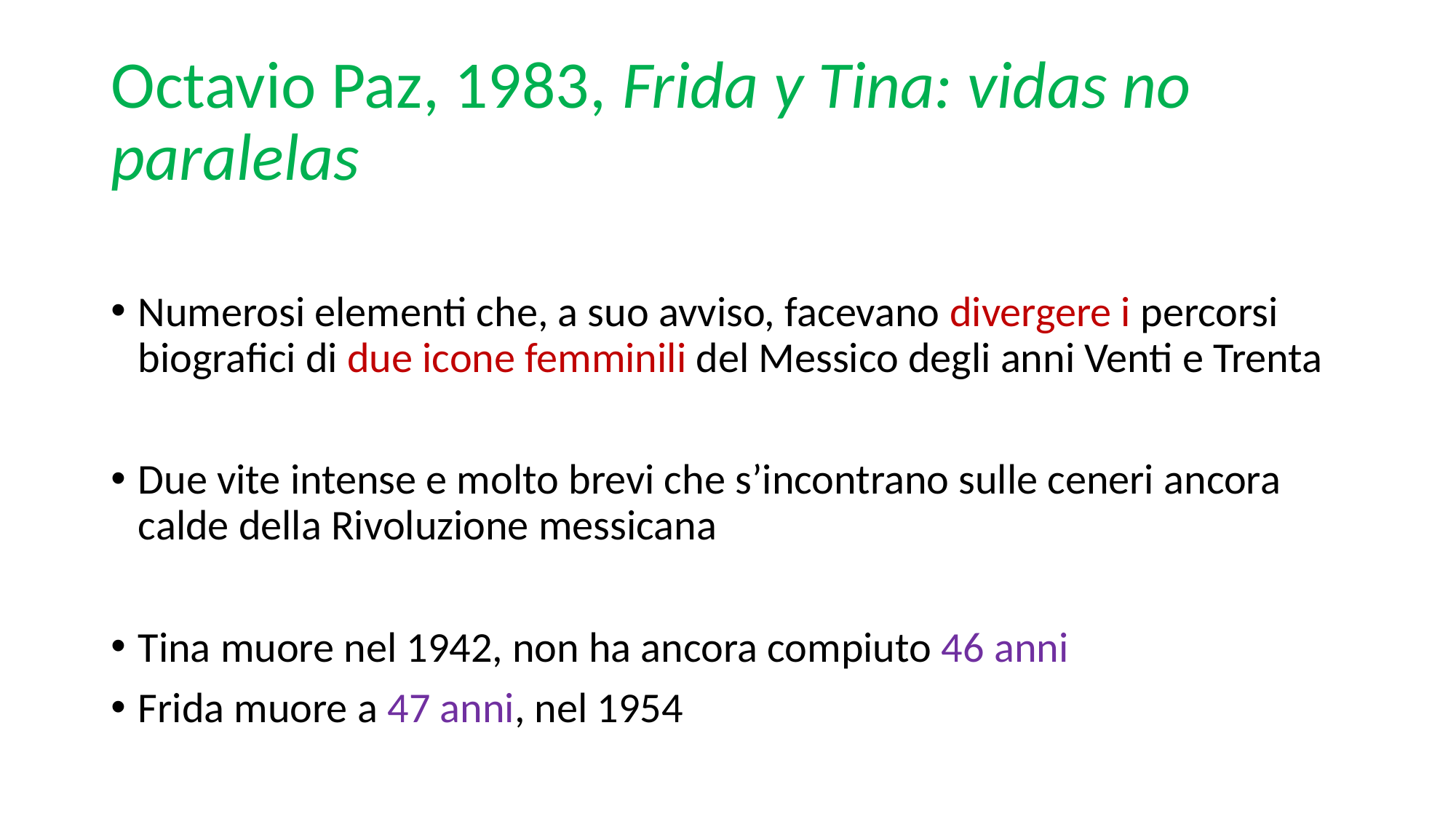

# Octavio Paz, 1983, Frida y Tina: vidas no paralelas

Numerosi elementi che, a suo avviso, facevano divergere i percorsi biografici di due icone femminili del Messico degli anni Venti e Trenta

Due vite intense e molto brevi che s’incontrano sulle ceneri ancora calde della Rivoluzione messicana

Tina muore nel 1942, non ha ancora compiuto 46 anni
Frida muore a 47 anni, nel 1954